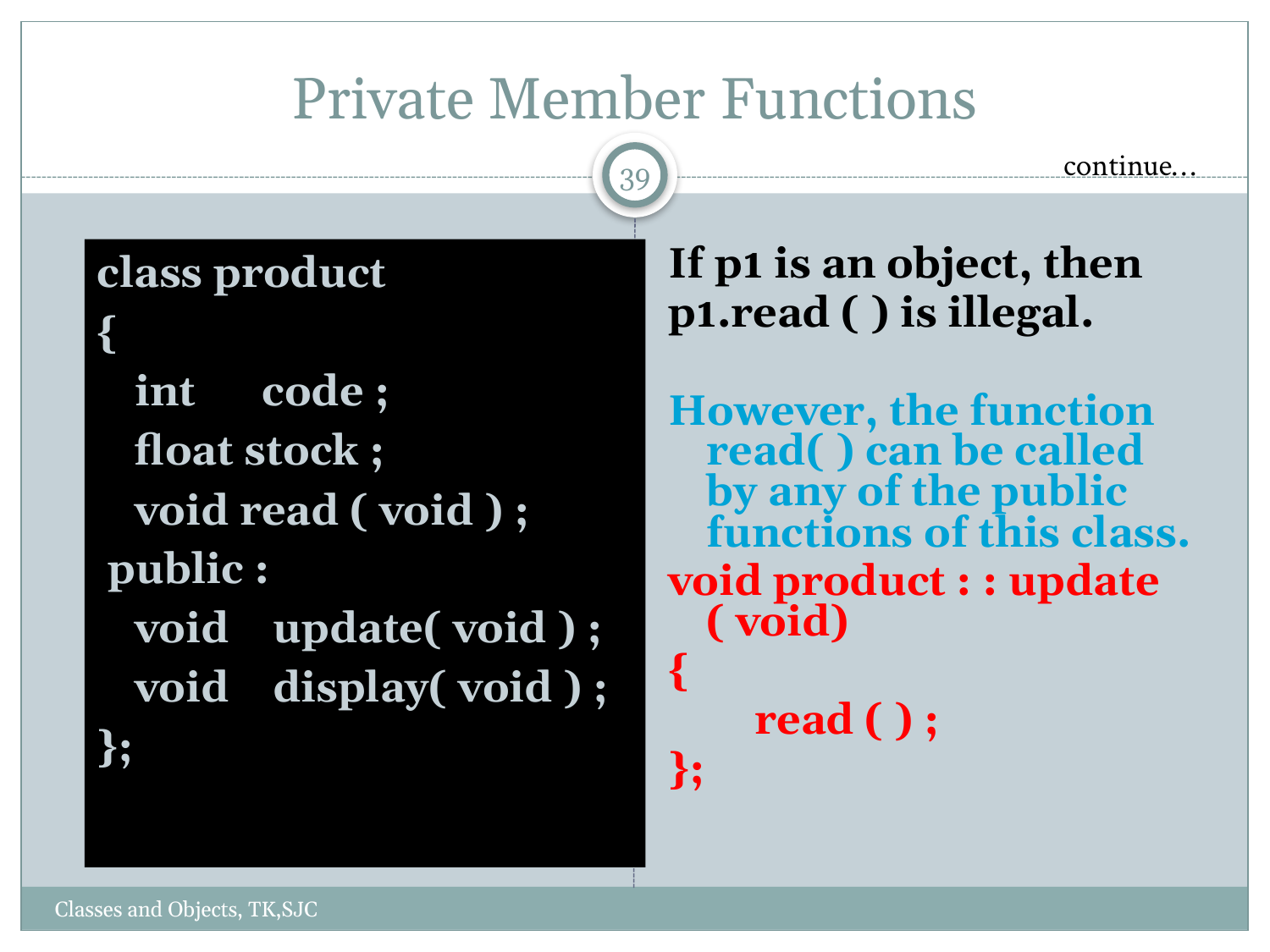

# Private Member Functions
continue…
39
class product
{
	int	code ;
	float stock ;
	void read ( void ) ;
 public :
	void	 update( void ) ;
	void	 display( void ) ;
};
If p1 is an object, then
p1.read ( ) is illegal.

However, the function read( ) can be called by any of the public functions of this class.
void product : : update ( void)
{
        read ( ) ;
};
Classes and Objects, TK,SJC